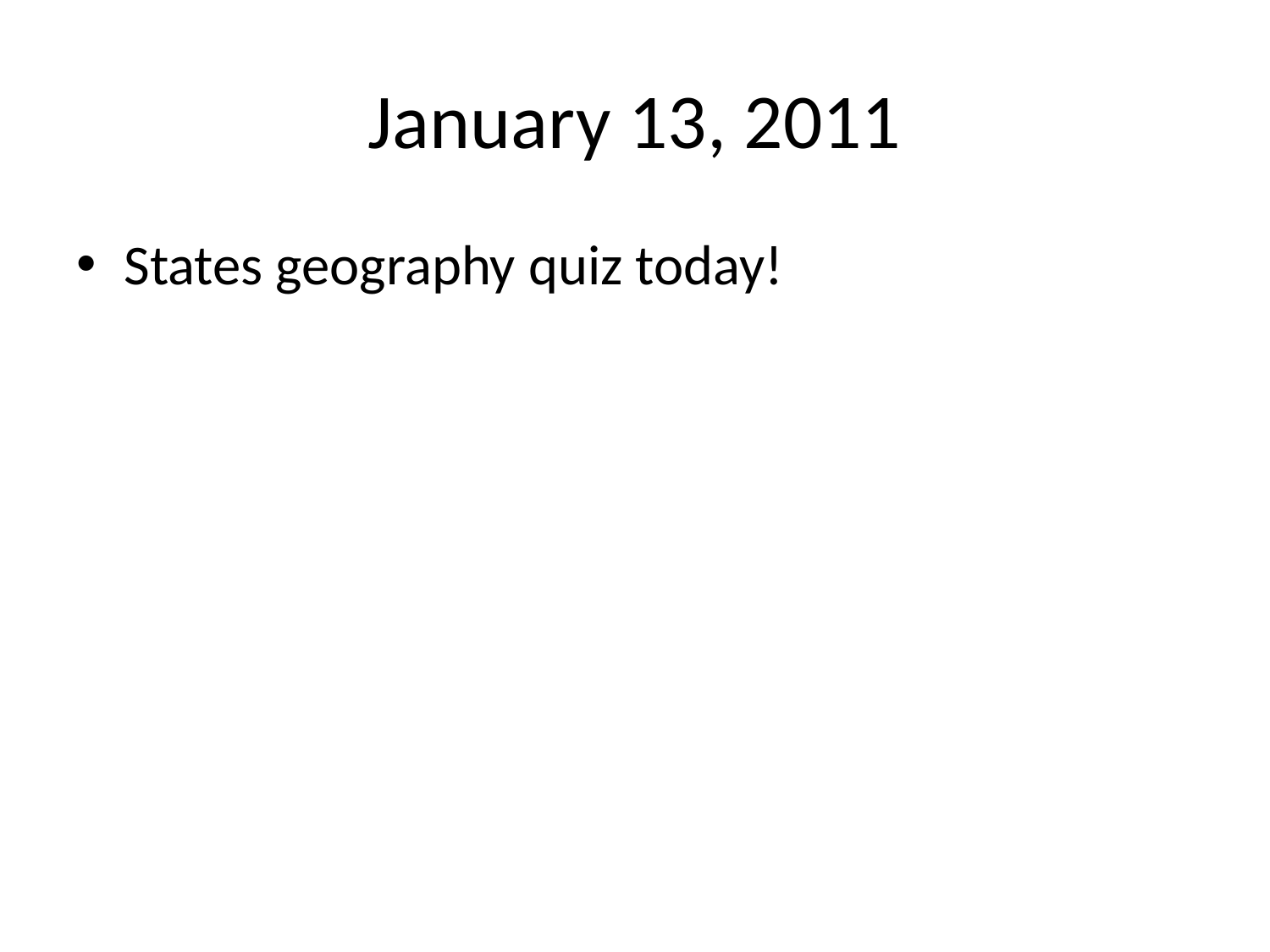

# January 13, 2011
States geography quiz today!